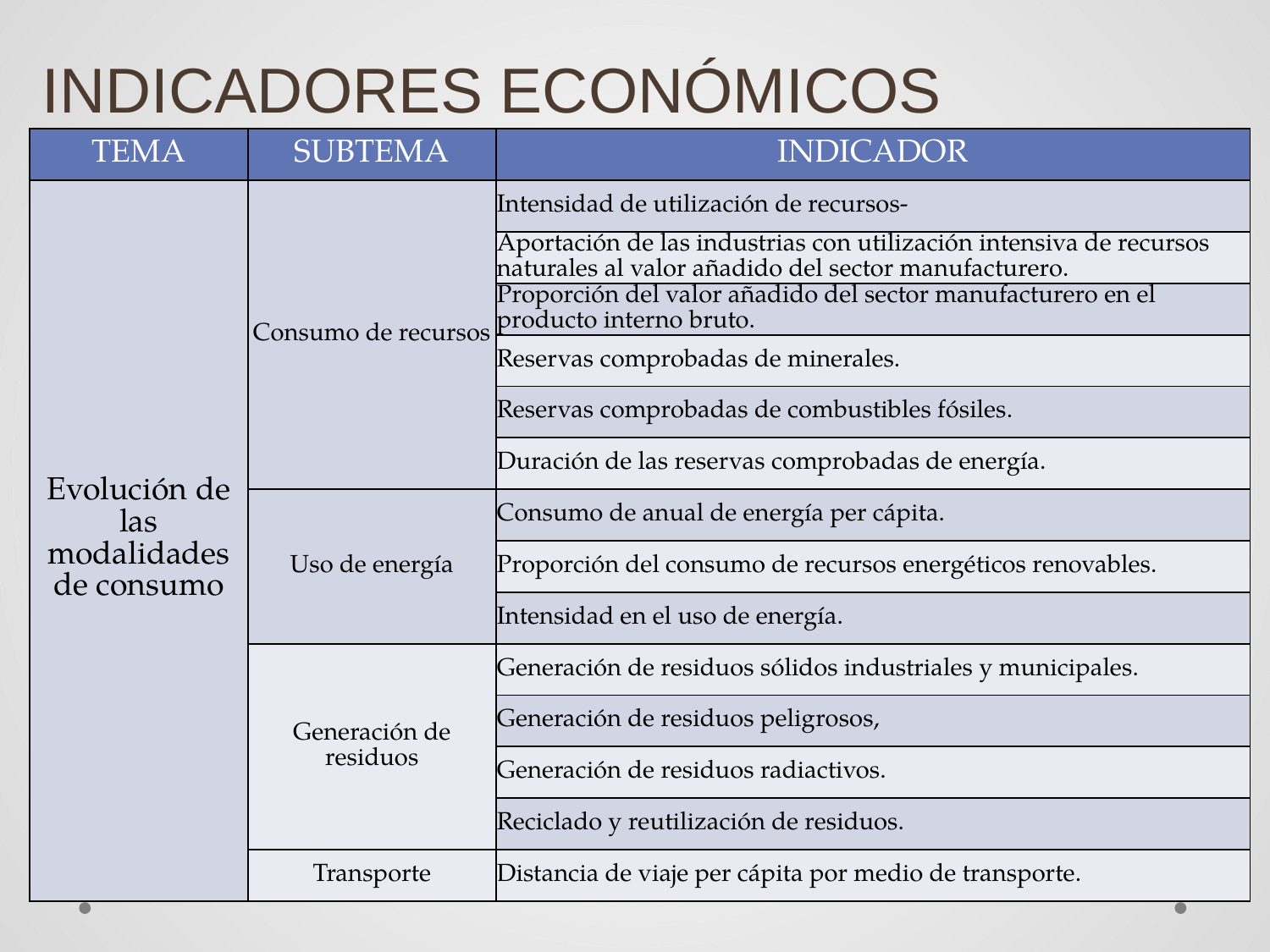

INDICADORES ECONÓMICOS
| TEMA | SUBTEMA | INDICADOR |
| --- | --- | --- |
| Evolución de las modalidades de consumo | Consumo de recursos | Intensidad de utilización de recursos- |
|  |  | Aportación de las industrias con utilización intensiva de recursos naturales al valor añadido del sector manufacturero. |
|  |  | Proporción del valor añadido del sector manufacturero en el producto interno bruto. |
|  |  | Reservas comprobadas de minerales. |
|  |  | Reservas comprobadas de combustibles fósiles. |
|  |  | Duración de las reservas comprobadas de energía. |
|  | Uso de energía | Consumo de anual de energía per cápita. |
|  |  | Proporción del consumo de recursos energéticos renovables. |
|  |  | Intensidad en el uso de energía. |
|  | Generación de residuos | Generación de residuos sólidos industriales y municipales. |
|  |  | Generación de residuos peligrosos, |
|  |  | Generación de residuos radiactivos. |
|  |  | Reciclado y reutilización de residuos. |
|  | Transporte | Distancia de viaje per cápita por medio de transporte. |